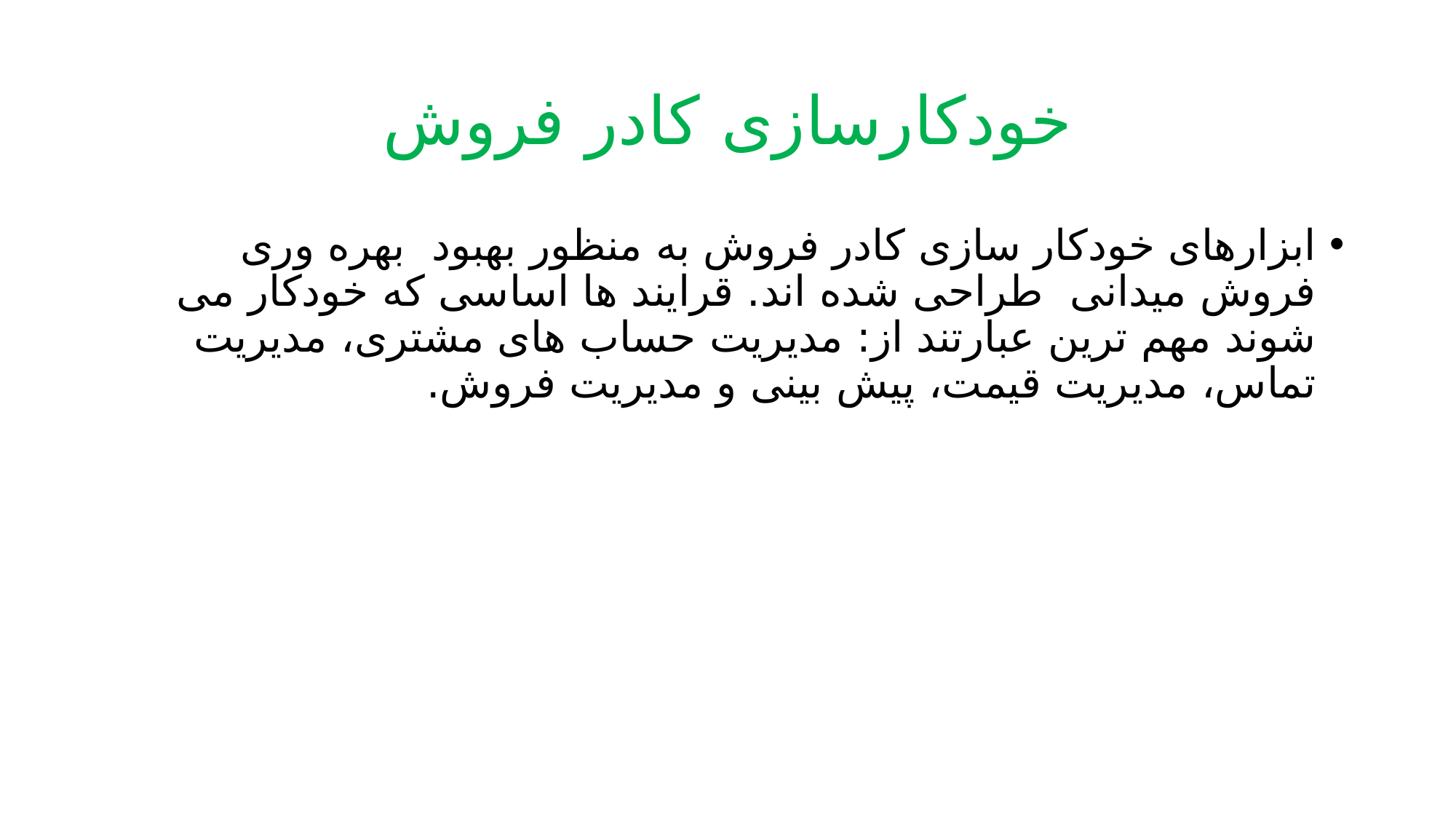

# خودکارسازی کادر فروش
ابزارهای خودکار سازی کادر فروش به منظور بهبود  بهره وری فروش میدانی  طراحی شده اند. قرایند ها اساسی که خودکار می شوند مهم ترین عبارتند از: مدیریت حساب های مشتری، مدیریت تماس، مدیریت قیمت، پیش بینی و مدیریت فروش.